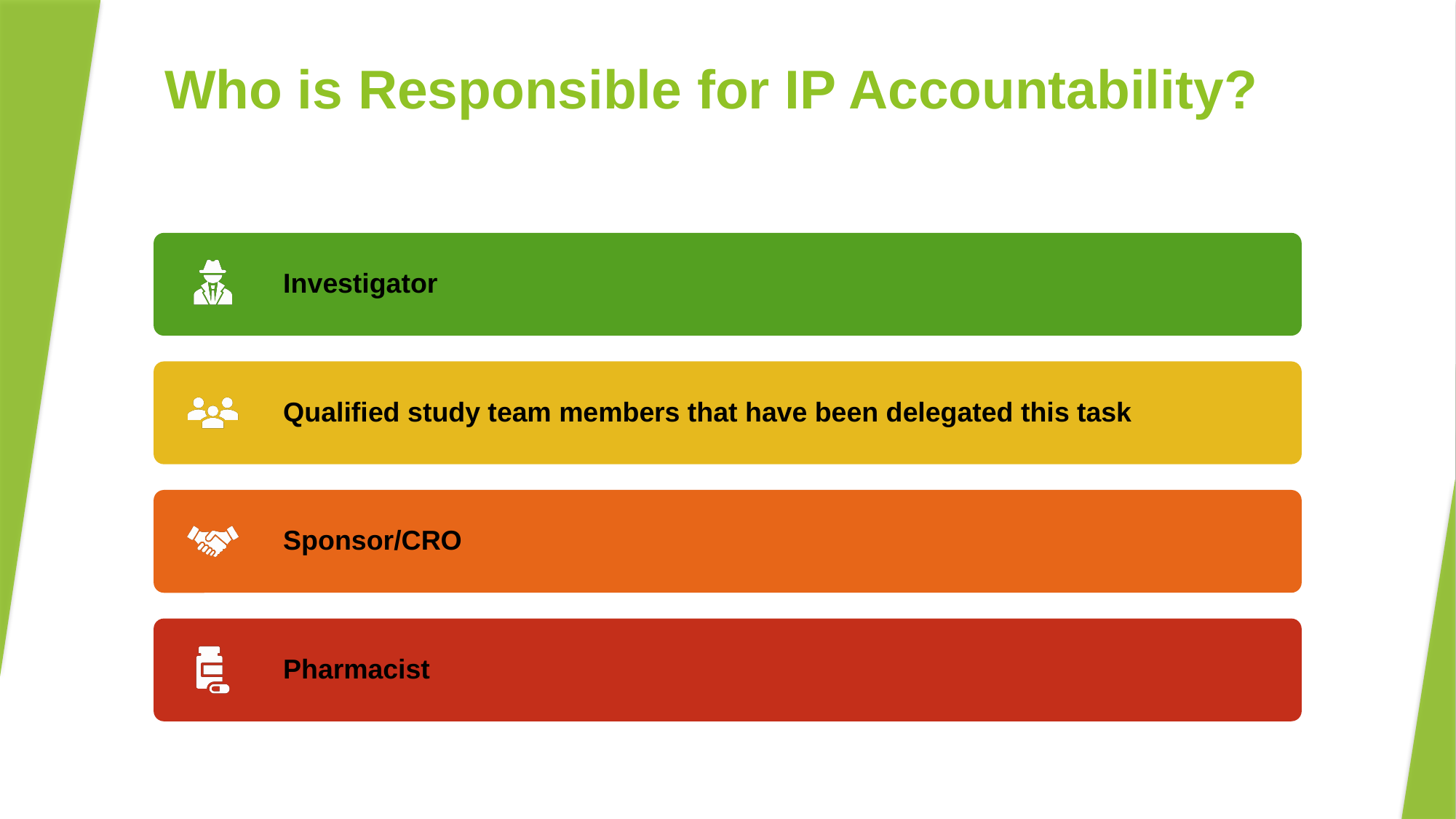

# Who is Responsible for IP Accountability?
Investigator
Qualified study team members that have been delegated this task
Sponsor/CRO
Pharmacist